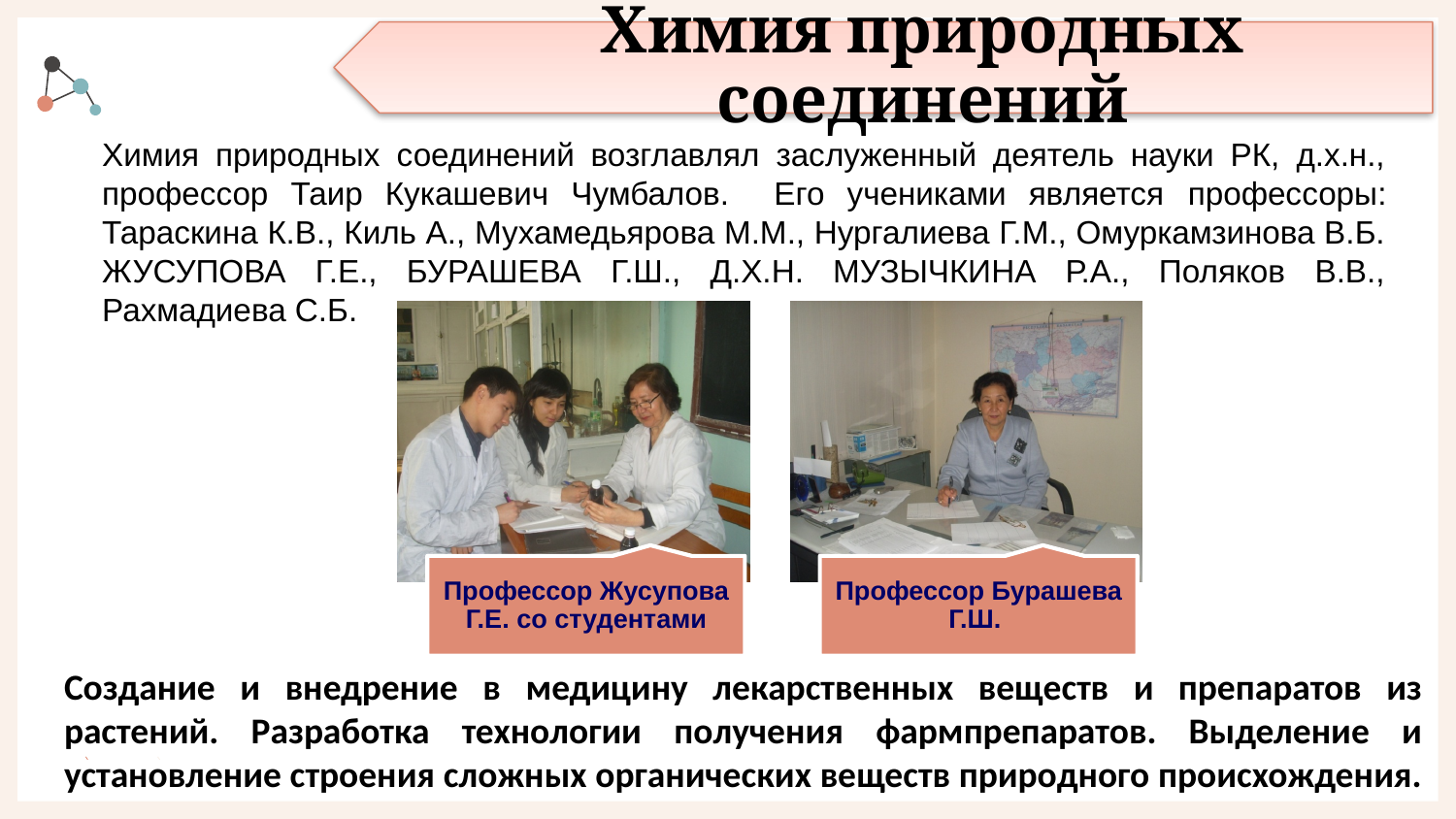

Химия природных соединений

Химия природных соединений возглавлял заслуженный деятель науки РК, д.х.н., профессор Таир Кукашевич Чумбалов.  Его учениками является профессоры: Тараскина К.В., Киль А., Мухамедьярова М.М., Нургалиева Г.М., Омуркамзинова В.Б. ЖУСУПОВА Г.Е., БУРАШЕВА Г.Ш., Д.Х.Н. МУЗЫЧКИНА Р.А., Поляков В.В., Рахмадиева С.Б.
Профессор Жусупова Г.Е. со студентами
Профессор Бурашева Г.Ш.
Создание и внедрение в медицину лекарственных веществ и препаратов из растений. Разработка технологии получения фармпрепаратов. Выделение и установление строения сложных органических веществ природного происхождения.